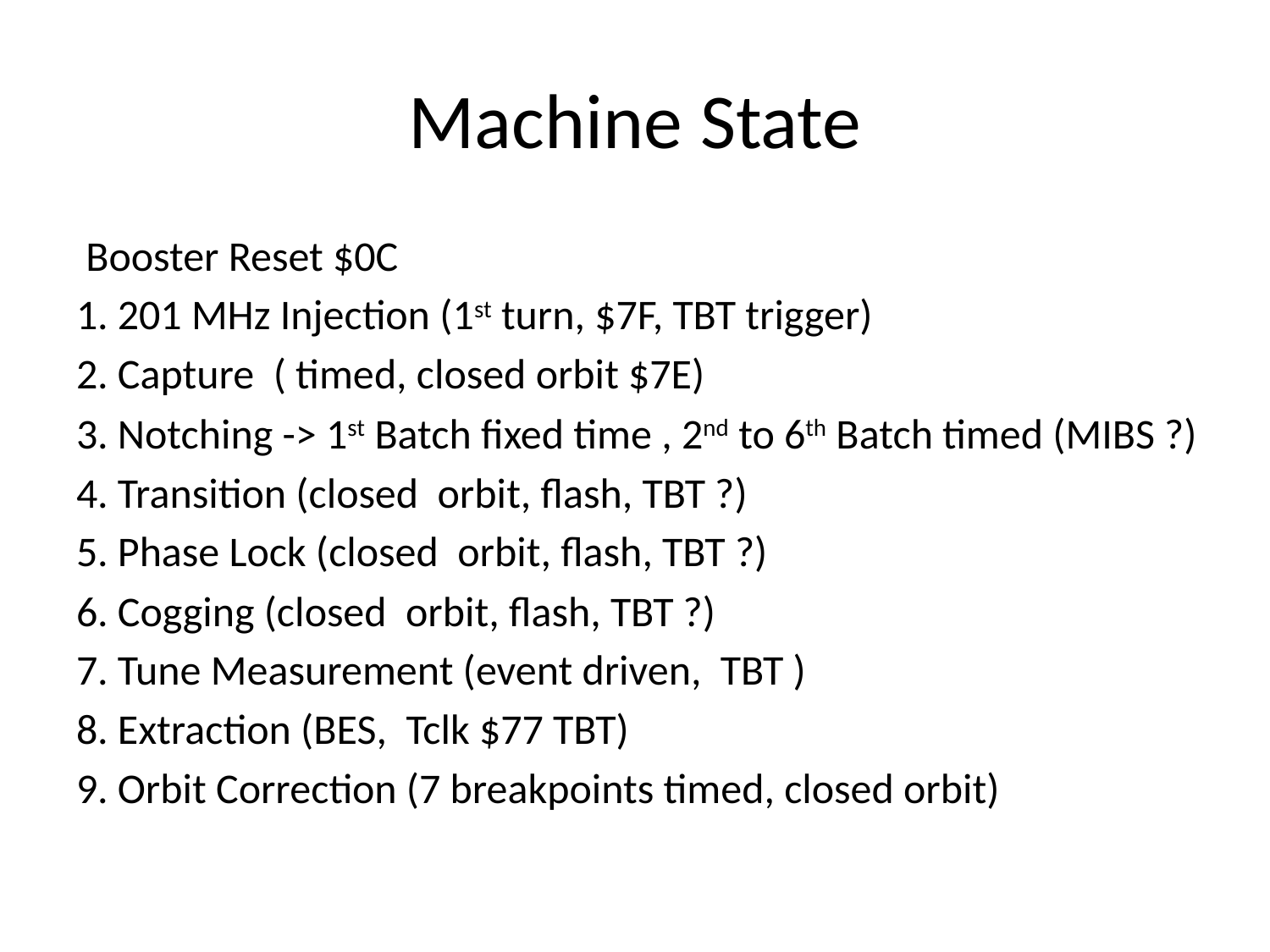

# Machine State
 Booster Reset $0C
1. 201 MHz Injection (1st turn, $7F, TBT trigger)
2. Capture  ( timed, closed orbit $7E)
3. Notching -> 1st Batch fixed time , 2nd to 6th Batch timed (MIBS ?)
4. Transition (closed  orbit, flash, TBT ?)
5. Phase Lock (closed  orbit, flash, TBT ?)
6. Cogging (closed  orbit, flash, TBT ?)
7. Tune Measurement (event driven,  TBT )
8. Extraction (BES,  Tclk $77 TBT)
9. Orbit Correction (7 breakpoints timed, closed orbit)